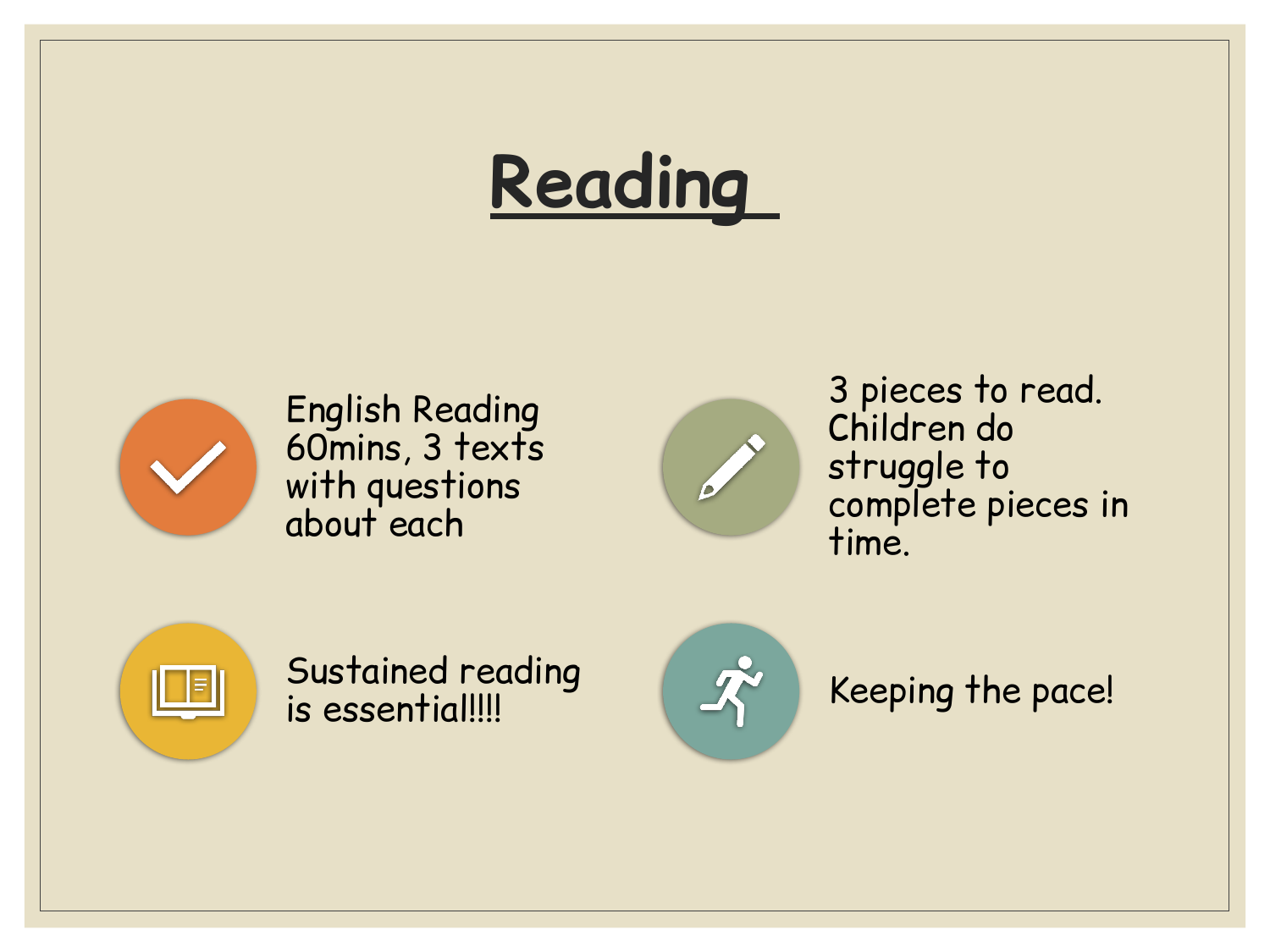

# Reading
English Reading 60mins, 3 texts with questions about each
3 pieces to read. Children do struggle to complete pieces in time.
Sustained reading is essential!!!!
Keeping the pace!